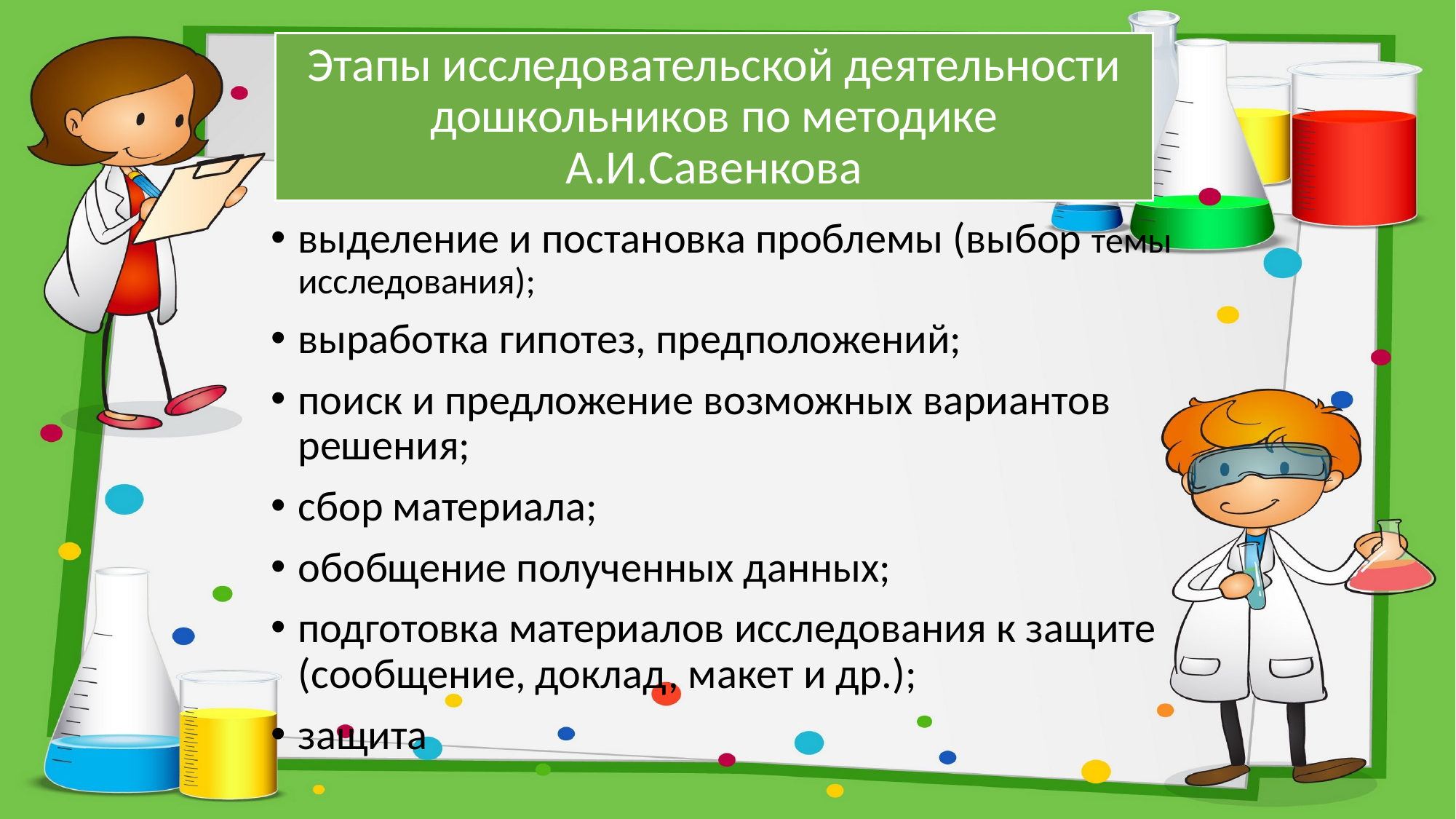

# Этапы исследовательской деятельности дошкольников по методике А.И.Савенкова
выделение и постановка проблемы (выбор темы исследования);
выработка гипотез, предположений;
поиск и предложение возможных вариантов решения;
сбор материала;
обобщение полученных данных;
подготовка материалов исследования к защите (сообщение, доклад, макет и др.);
защита